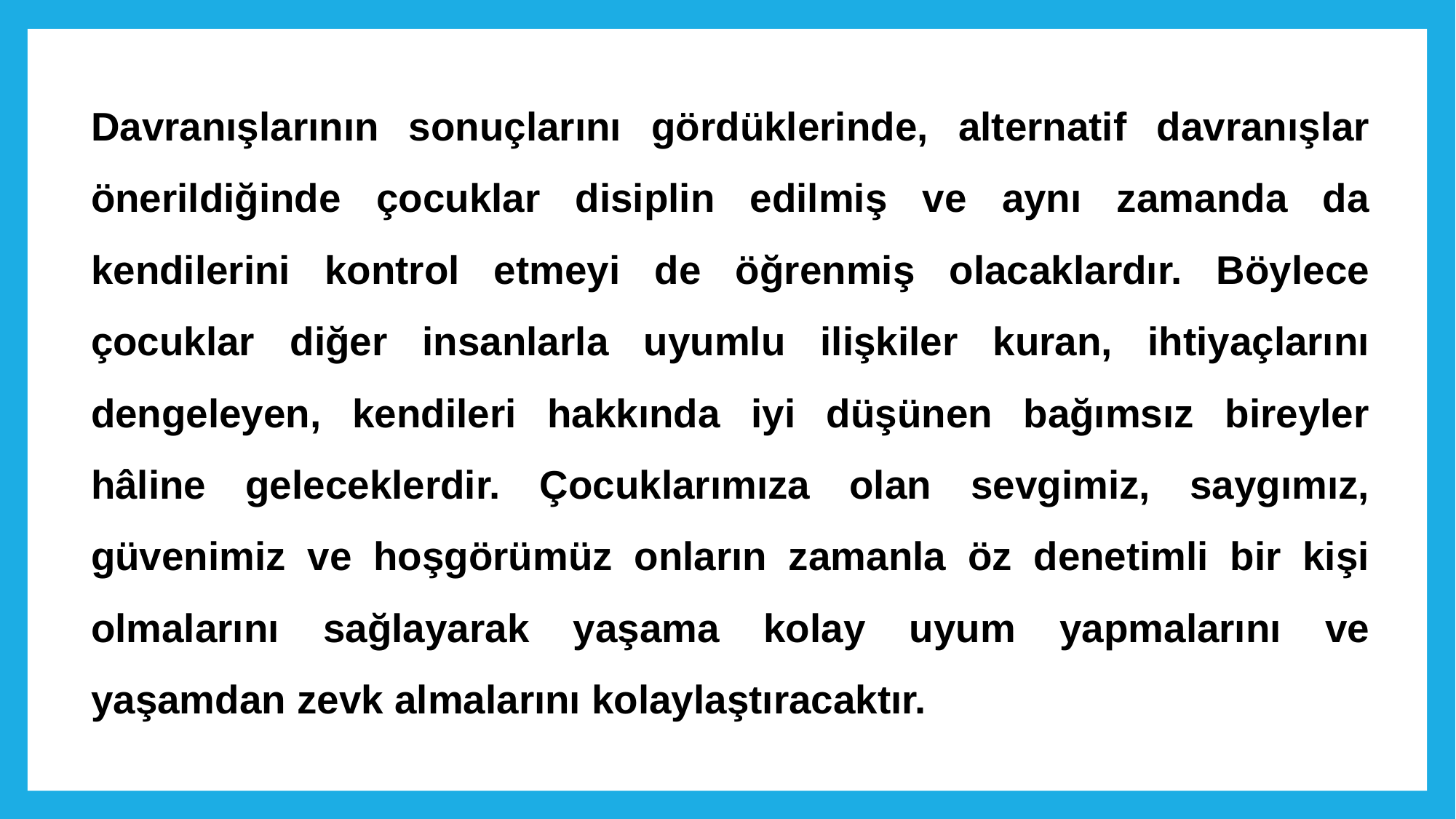

Davranışlarının sonuçlarını gördüklerinde, alternatif davranışlar önerildiğinde çocuklar disiplin edilmiş ve aynı zamanda da kendilerini kontrol etmeyi de öğrenmiş olacaklardır. Böylece çocuklar diğer insanlarla uyumlu ilişkiler kuran, ihtiyaçlarını dengeleyen, kendileri hakkında iyi düşünen bağımsız bireyler hâline geleceklerdir. Çocuklarımıza olan sevgimiz, saygımız, güvenimiz ve hoşgörümüz onların zamanla öz denetimli bir kişi olmalarını sağlayarak yaşama kolay uyum yapmalarını ve yaşamdan zevk almalarını kolaylaştıracaktır.